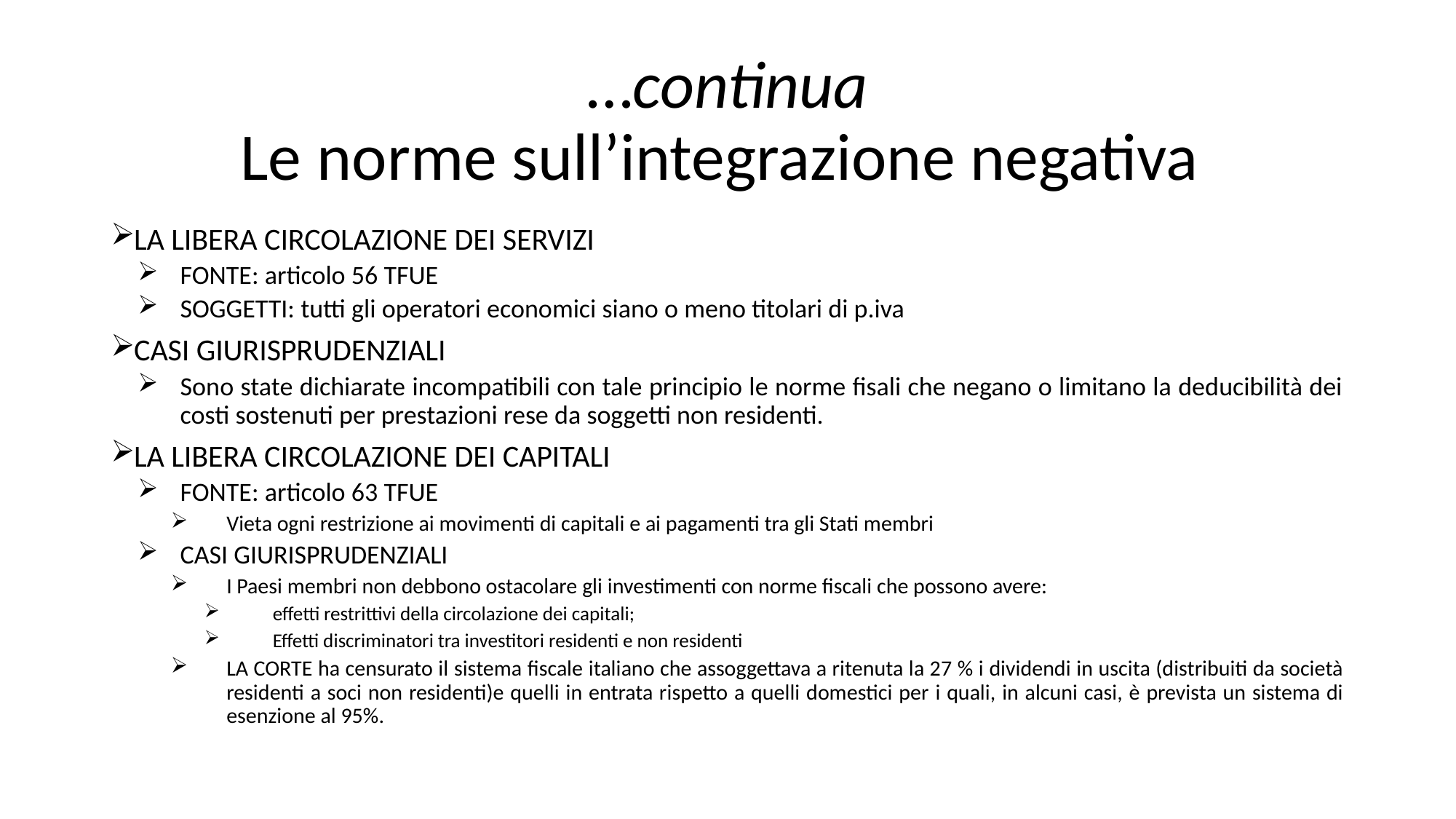

# …continua Le norme sull’integrazione negativa
LA LIBERA CIRCOLAZIONE DEI SERVIZI
FONTE: articolo 56 TFUE
SOGGETTI: tutti gli operatori economici siano o meno titolari di p.iva
CASI GIURISPRUDENZIALI
Sono state dichiarate incompatibili con tale principio le norme fisali che negano o limitano la deducibilità dei costi sostenuti per prestazioni rese da soggetti non residenti.
LA LIBERA CIRCOLAZIONE DEI CAPITALI
FONTE: articolo 63 TFUE
Vieta ogni restrizione ai movimenti di capitali e ai pagamenti tra gli Stati membri
CASI GIURISPRUDENZIALI
I Paesi membri non debbono ostacolare gli investimenti con norme fiscali che possono avere:
effetti restrittivi della circolazione dei capitali;
Effetti discriminatori tra investitori residenti e non residenti
LA CORTE ha censurato il sistema fiscale italiano che assoggettava a ritenuta la 27 % i dividendi in uscita (distribuiti da società residenti a soci non residenti)e quelli in entrata rispetto a quelli domestici per i quali, in alcuni casi, è prevista un sistema di esenzione al 95%.